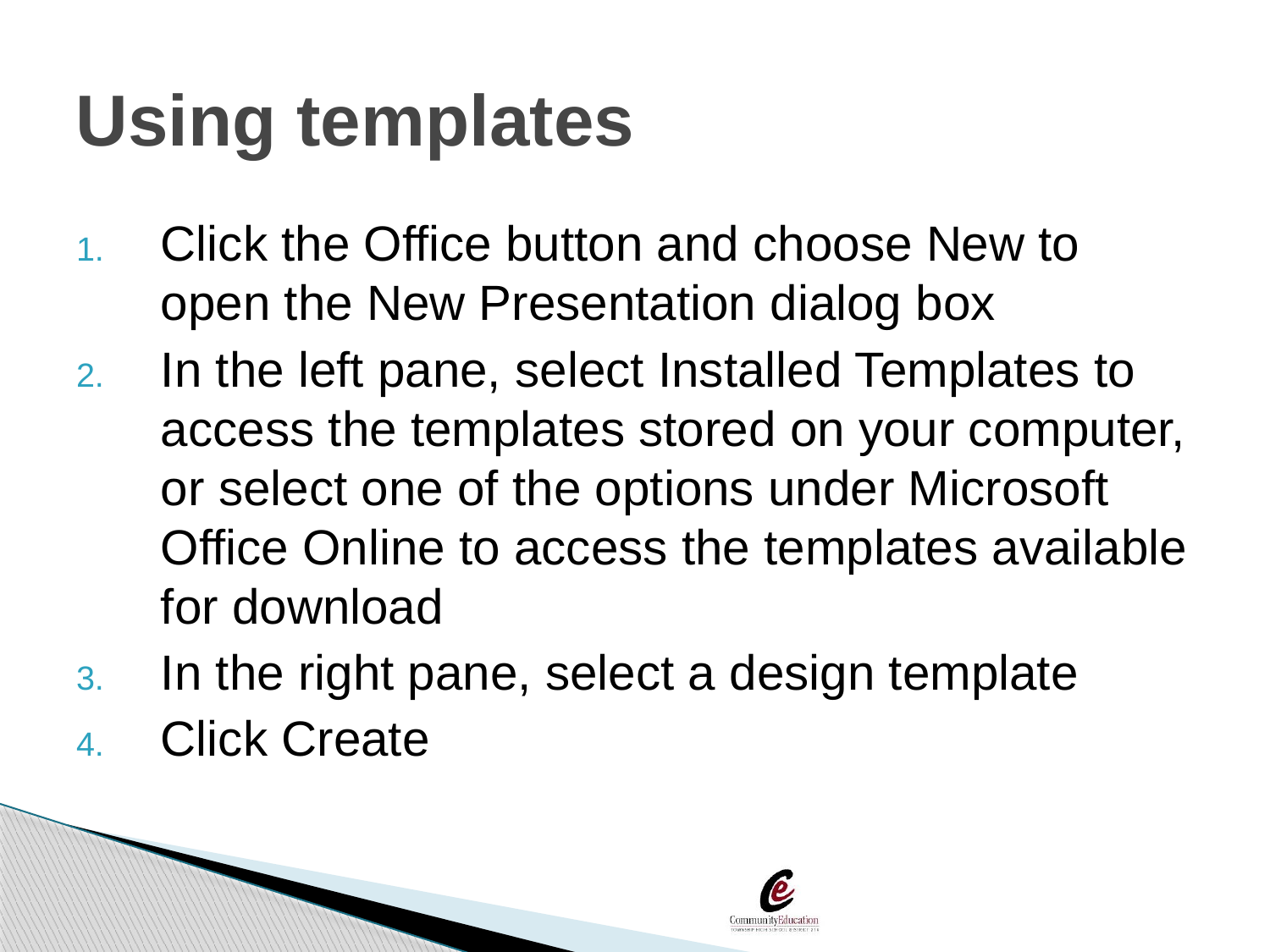

# Using templates
Click the Office button and choose New to open the New Presentation dialog box
In the left pane, select Installed Templates to access the templates stored on your computer, or select one of the options under Microsoft Office Online to access the templates available for download
In the right pane, select a design template
Click Create